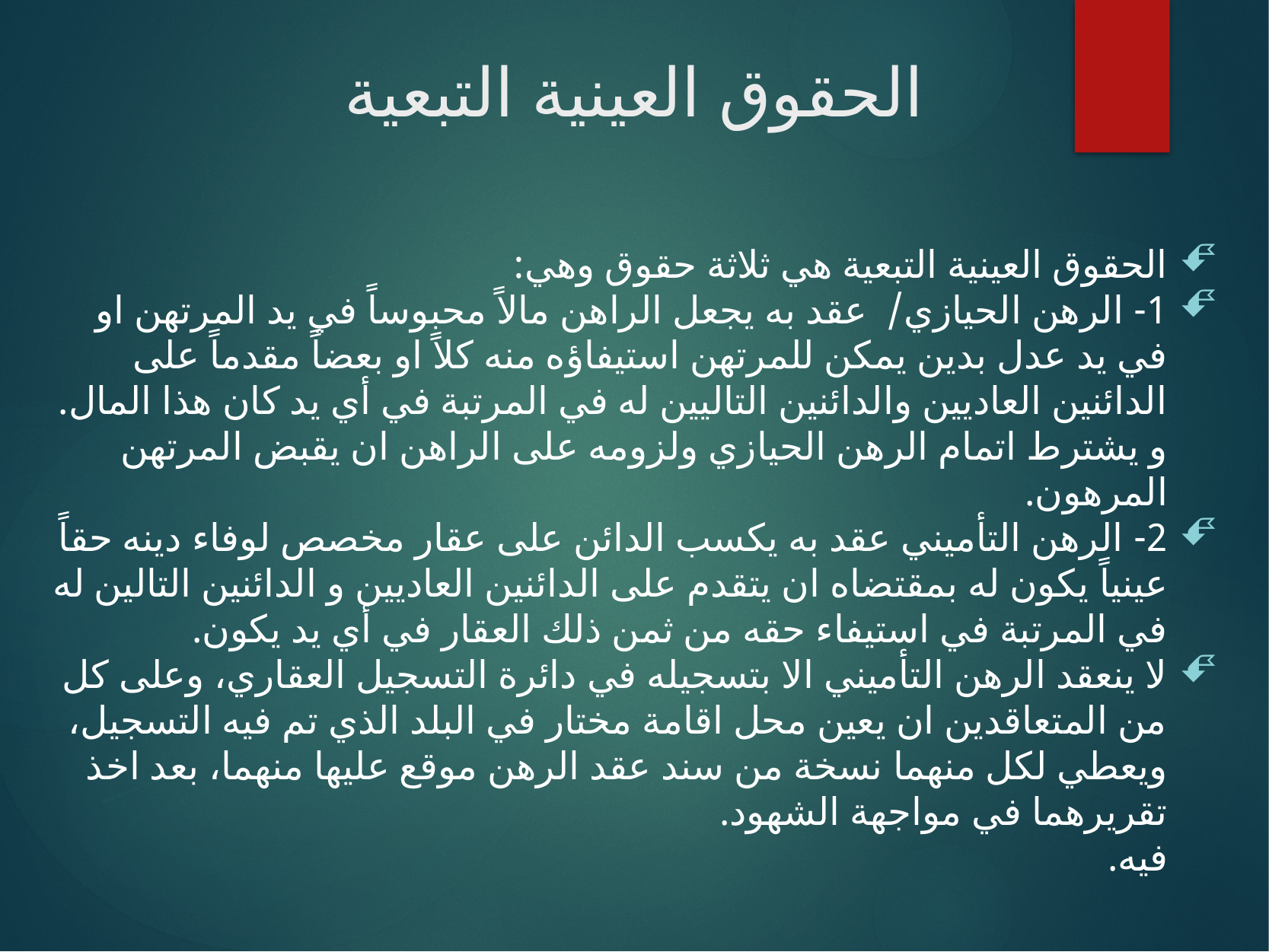

# الحقوق العينية التبعية
الحقوق العينية التبعية هي ثلاثة حقوق وهي:
1- الرهن الحيازي/  عقد به يجعل الراهن مالاً محبوساً في يد المرتهن او في يد عدل بدين يمكن للمرتهن استيفاؤه منه كلاً او بعضاً مقدماً على الدائنين العاديين والدائنين التاليين له في المرتبة في أي يد كان هذا المال. و يشترط اتمام الرهن الحيازي ولزومه على الراهن ان يقبض المرتهن المرهون.
2- الرهن التأميني عقد به يكسب الدائن على عقار مخصص لوفاء دينه حقاً عينياً يكون له بمقتضاه ان يتقدم على الدائنين العاديين و الدائنين التالين له في المرتبة في استيفاء حقه من ثمن ذلك العقار في أي يد يكون.
لا ينعقد الرهن التأميني الا بتسجيله في دائرة التسجيل العقاري، وعلى كل من المتعاقدين ان يعين محل اقامة مختار في البلد الذي تم فيه التسجيل، ويعطي لكل منهما نسخة من سند عقد الرهن موقع عليها منهما، بعد اخذ تقريرهما في مواجهة الشهود.
فيه.